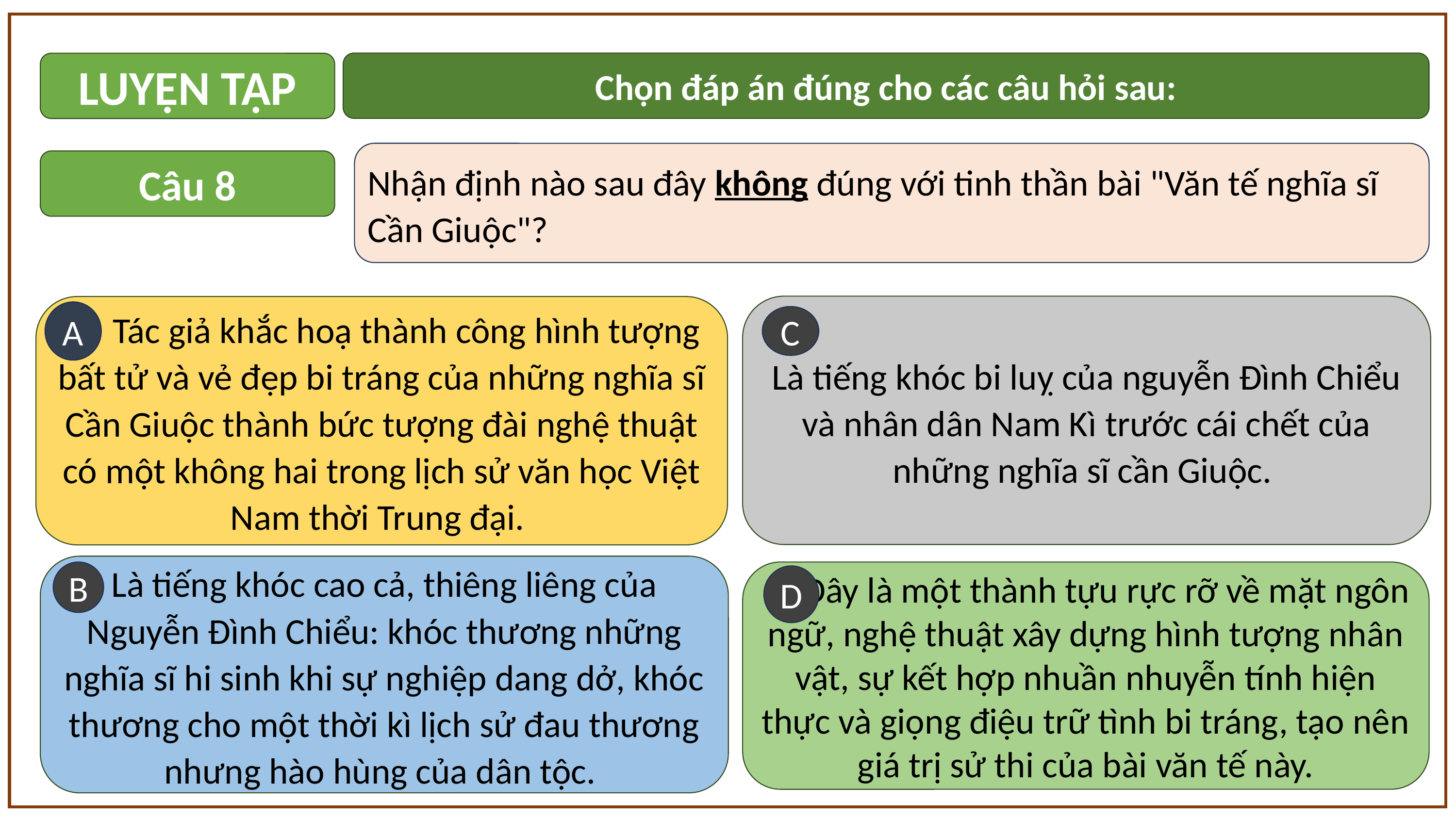

Chọn đáp án đúng cho các câu hỏi sau:
LUYỆN TẬP
Nhận định nào sau đây không đúng với tinh thần bài "Văn tế nghĩa sĩ Cần Giuộc"?
Câu 8
Là tiếng khóc bi luỵ của nguyễn Đình Chiểu và nhân dân Nam Kì trước cái chết của những nghĩa sĩ cần Giuộc.
C
      Tác giả khắc hoạ thành công hình tượng bất tử và vẻ đẹp bi tráng của những nghĩa sĩ Cần Giuộc thành bức tượng đài nghệ thuật có một không hai trong lịch sử văn học Việt Nam thời Trung đại.
A
Là tiếng khóc cao cả, thiêng liêng của Nguyễn Đình Chiểu: khóc thương những nghĩa sĩ hi sinh khi sự nghiệp dang dở, khóc thương cho một thời kì lịch sử đau thương nhưng hào hùng của dân tộc.
B
     Đây là một thành tựu rực rỡ về mặt ngôn ngữ, nghệ thuật xây dựng hình tượng nhân vật, sự kết hợp nhuần nhuyễn tính hiện thực và giọng điệu trữ tình bi tráng, tạo nên giá trị sử thi của bài văn tế này.
D